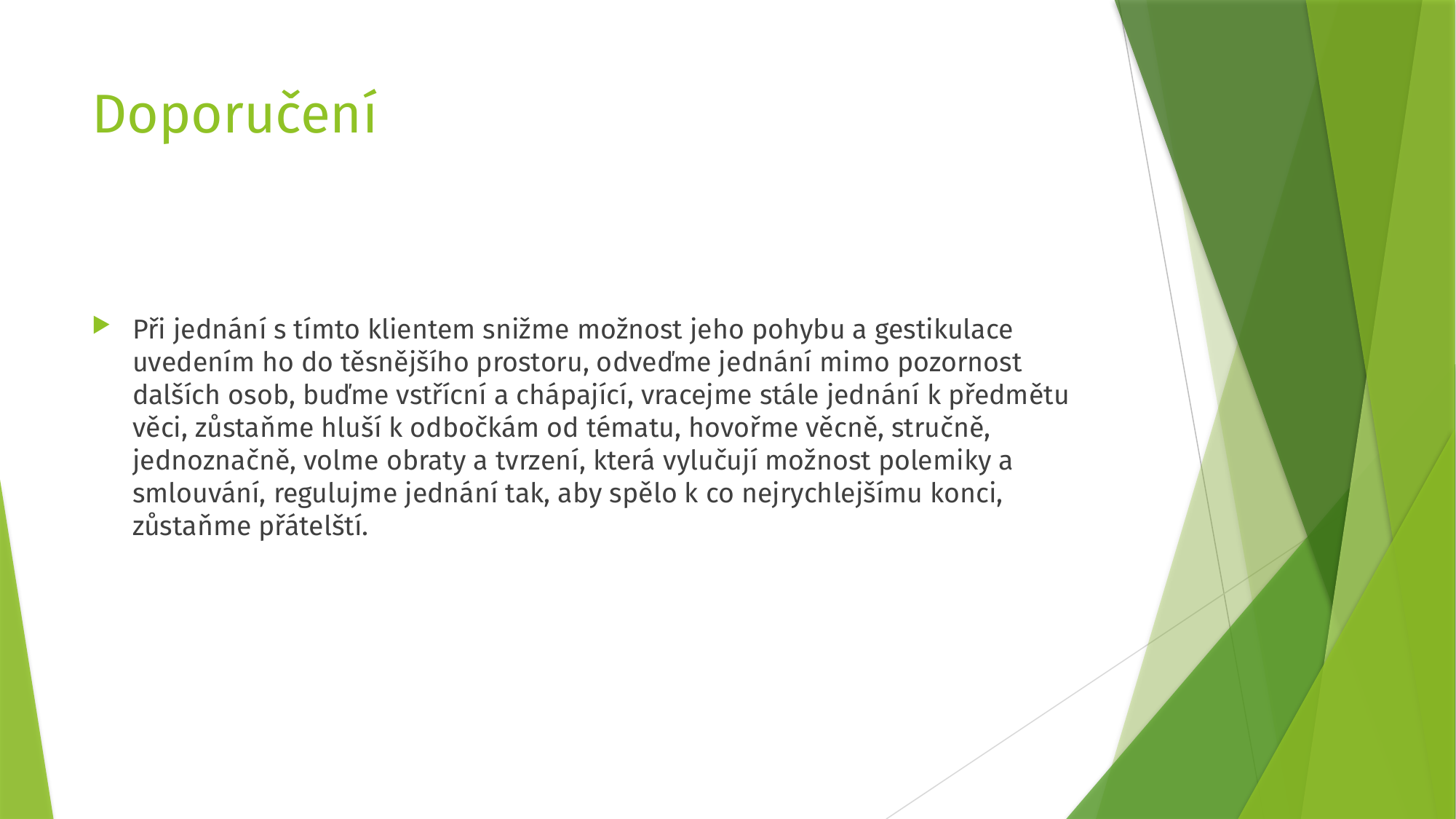

# Doporučení

Při jednání s tímto klientem snižme možnost jeho pohybu a gestikulace uvedením ho do těsnějšího prostoru, odveďme jednání mimo pozornost dalších osob, buďme vstřícní a chápající, vracejme stále jednání k předmětu věci, zůstaňme hluší k odbočkám od tématu, hovořme věcně, stručně, jednoznačně, volme obraty a tvrzení, která vylučují možnost polemiky a smlouvání, regulujme jednání tak, aby spělo k co nejrychlejšímu konci, zůstaňme přátelští.